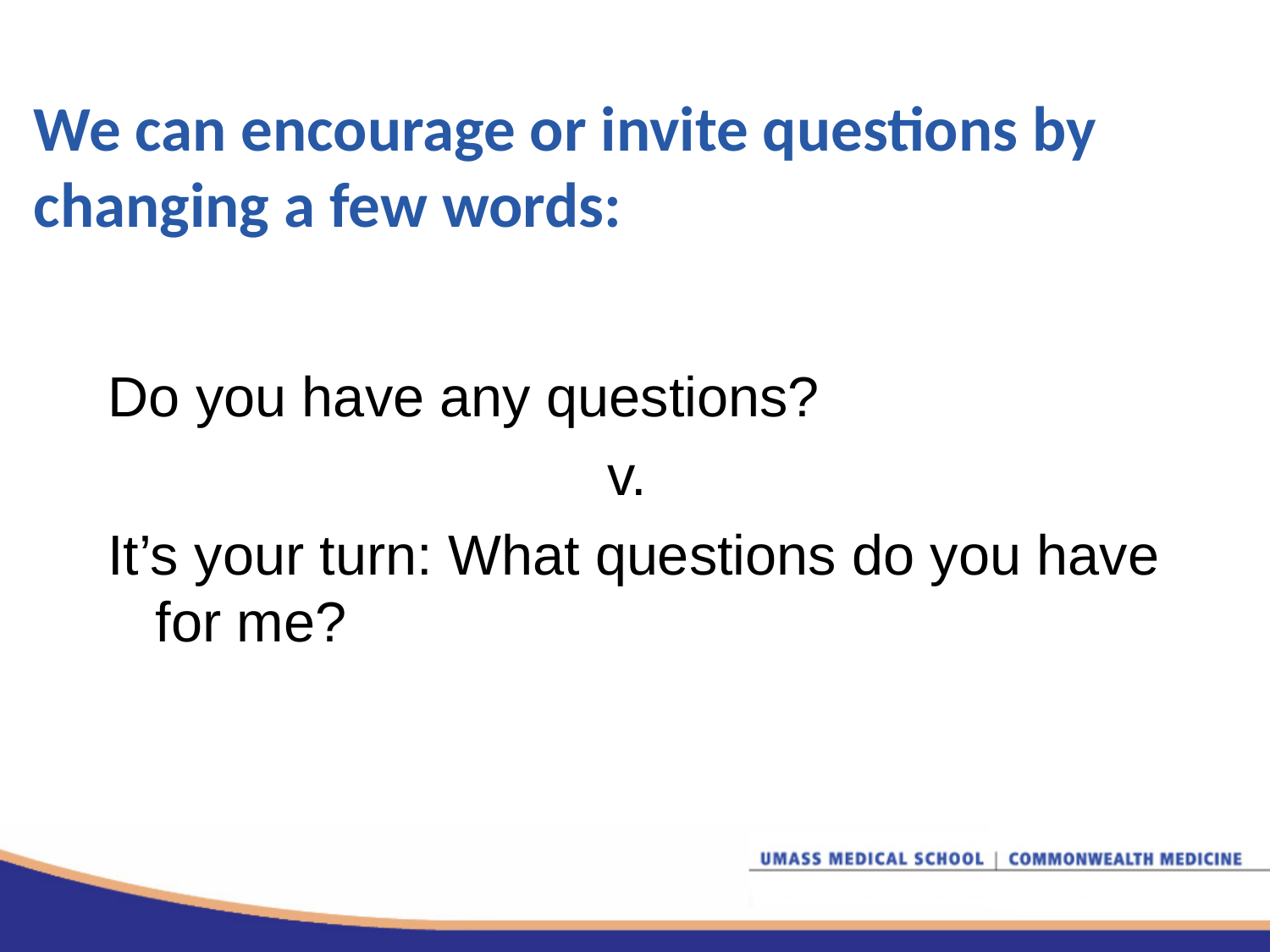

# We can encourage or invite questions by changing a few words:

Do you have any questions?
v.
It’s your turn: What questions do you have for me?